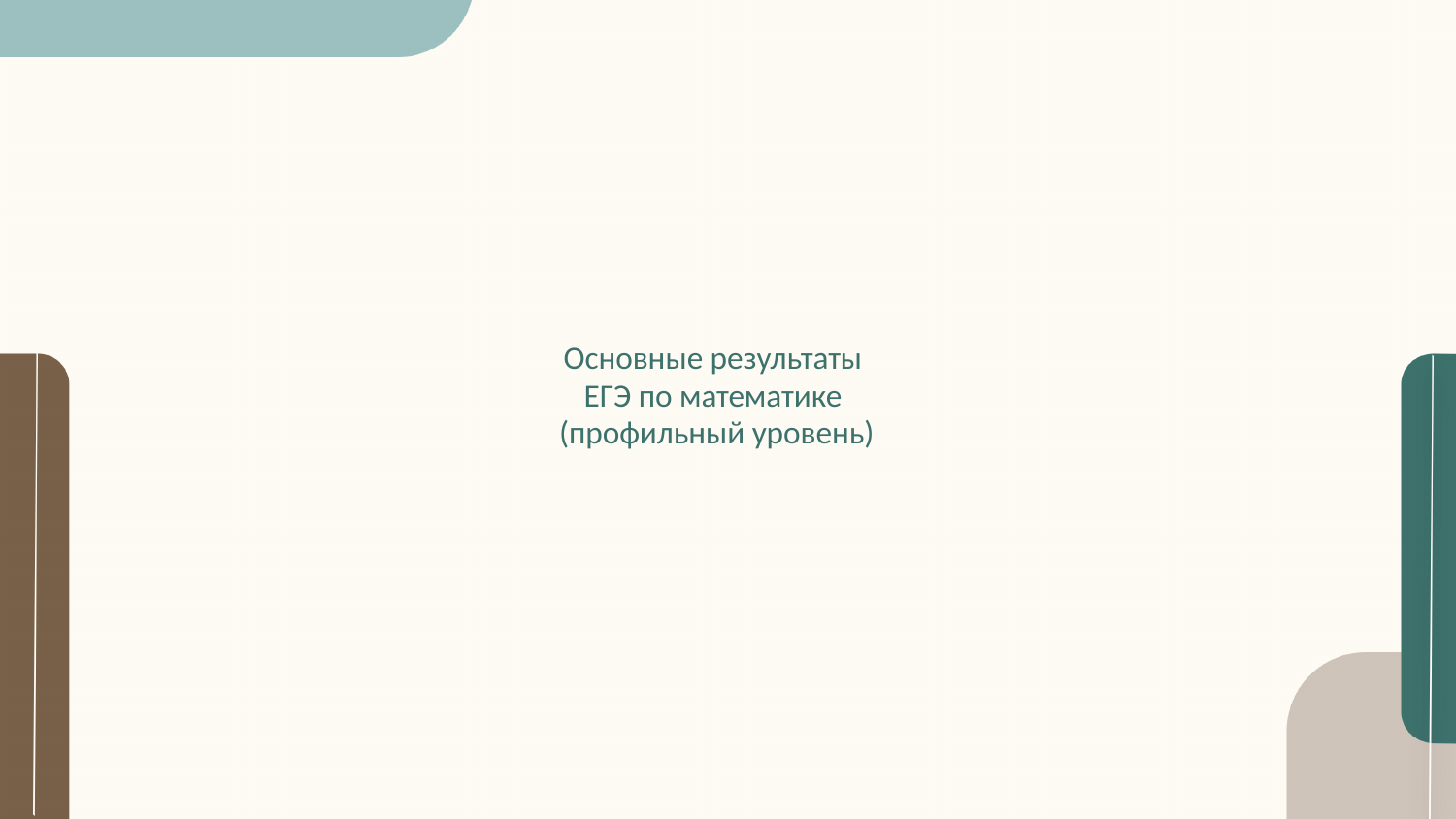

# Основные результаты ЕГЭ по математике (профильный уровень)